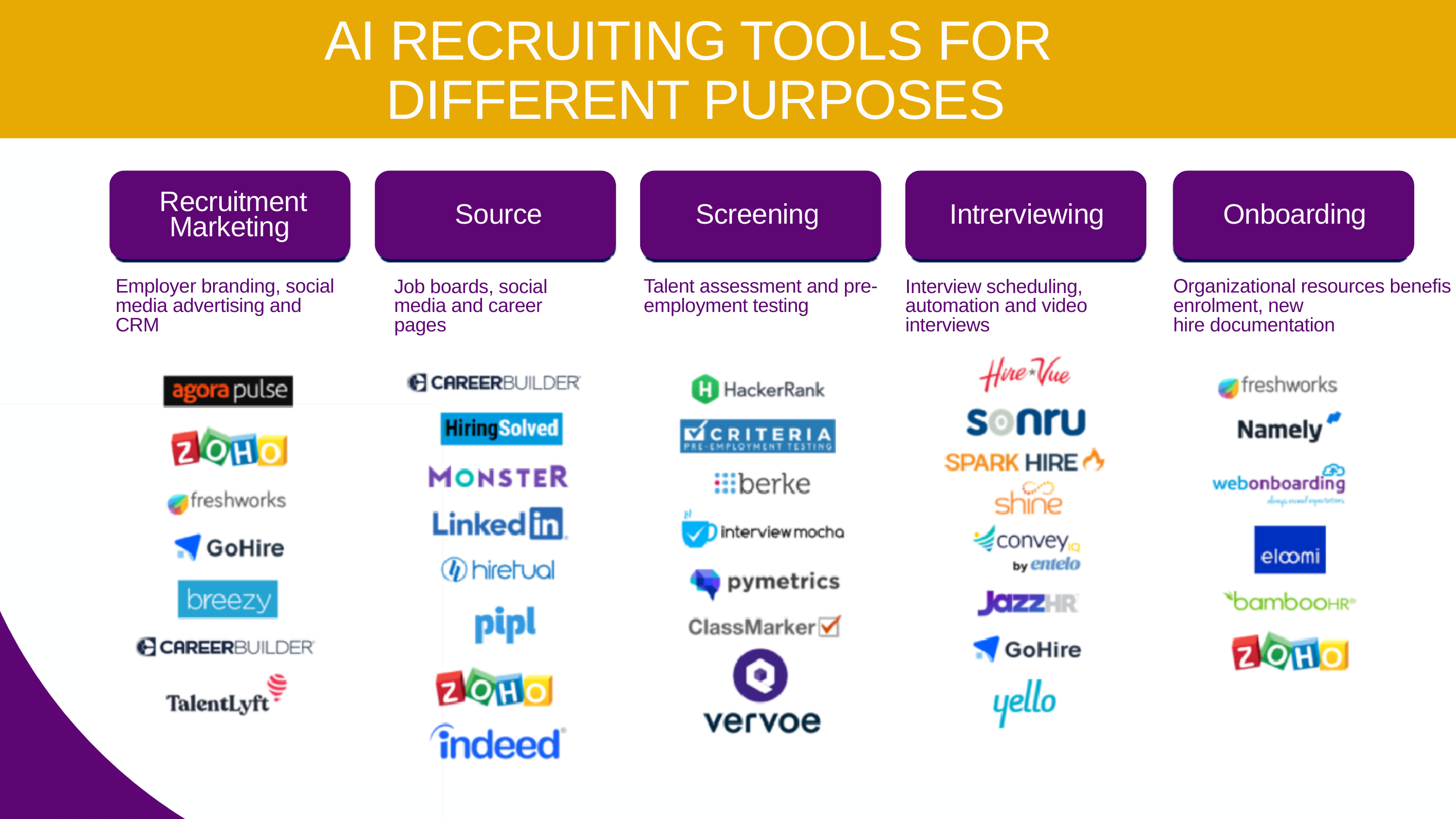

AI RECRUITING TOOLS FOR
DIFFERENT PURPOSES

Recruitment
Marketing
Source
Screening
Intrerviewing
Onboarding

Employer branding, social media advertising and CRM
Talent assessment and pre-employment testing
Organizational resources benefis enrolment, new
hire documentation
Job boards, social media and career pages
Interview scheduling, automation and video interviews